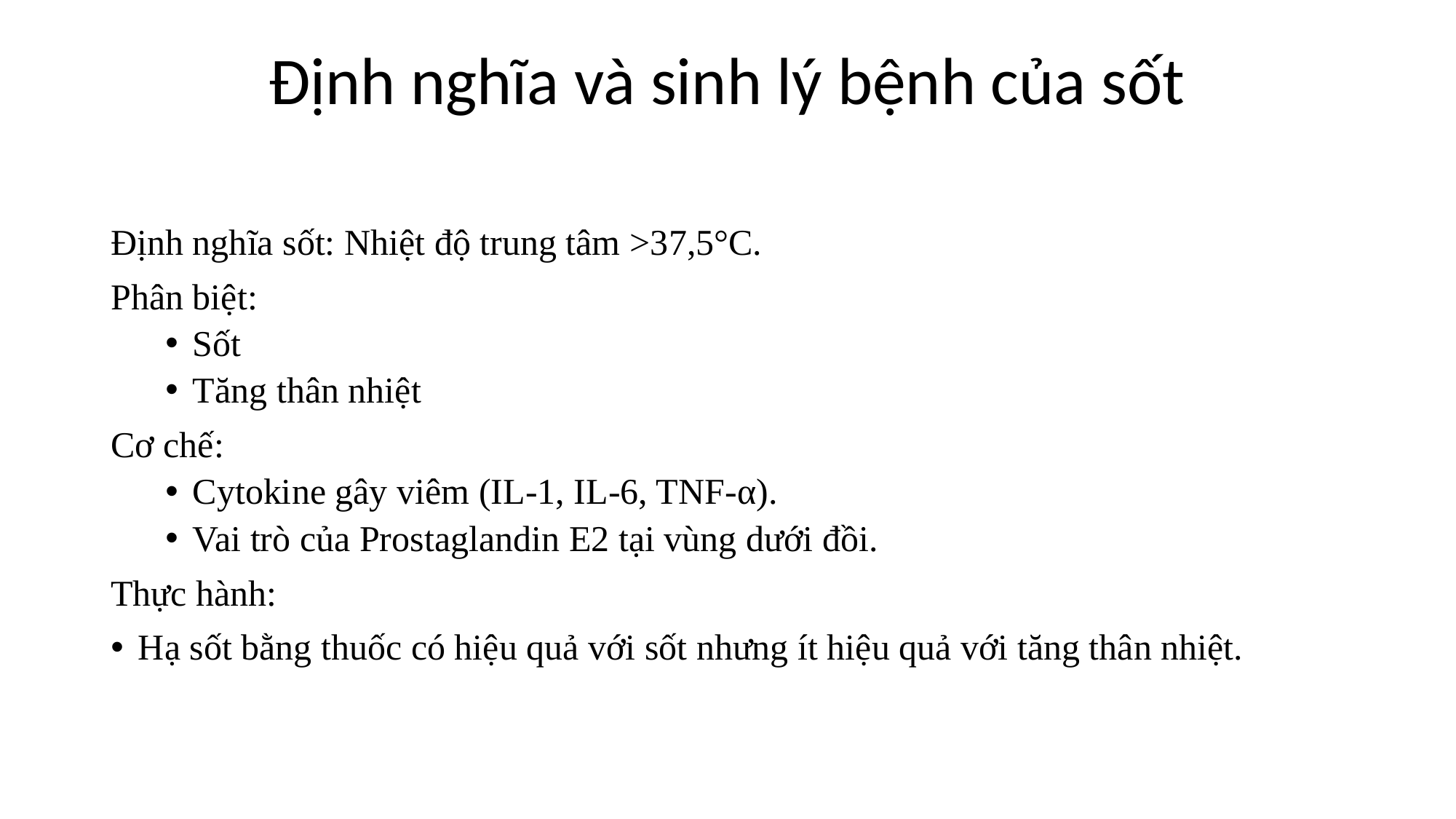

# Định nghĩa và sinh lý bệnh của sốt
Định nghĩa sốt: Nhiệt độ trung tâm >37,5°C.
Phân biệt:
Sốt
Tăng thân nhiệt
Cơ chế:
Cytokine gây viêm (IL-1, IL-6, TNF-α).
Vai trò của Prostaglandin E2 tại vùng dưới đồi.
Thực hành:
Hạ sốt bằng thuốc có hiệu quả với sốt nhưng ít hiệu quả với tăng thân nhiệt.